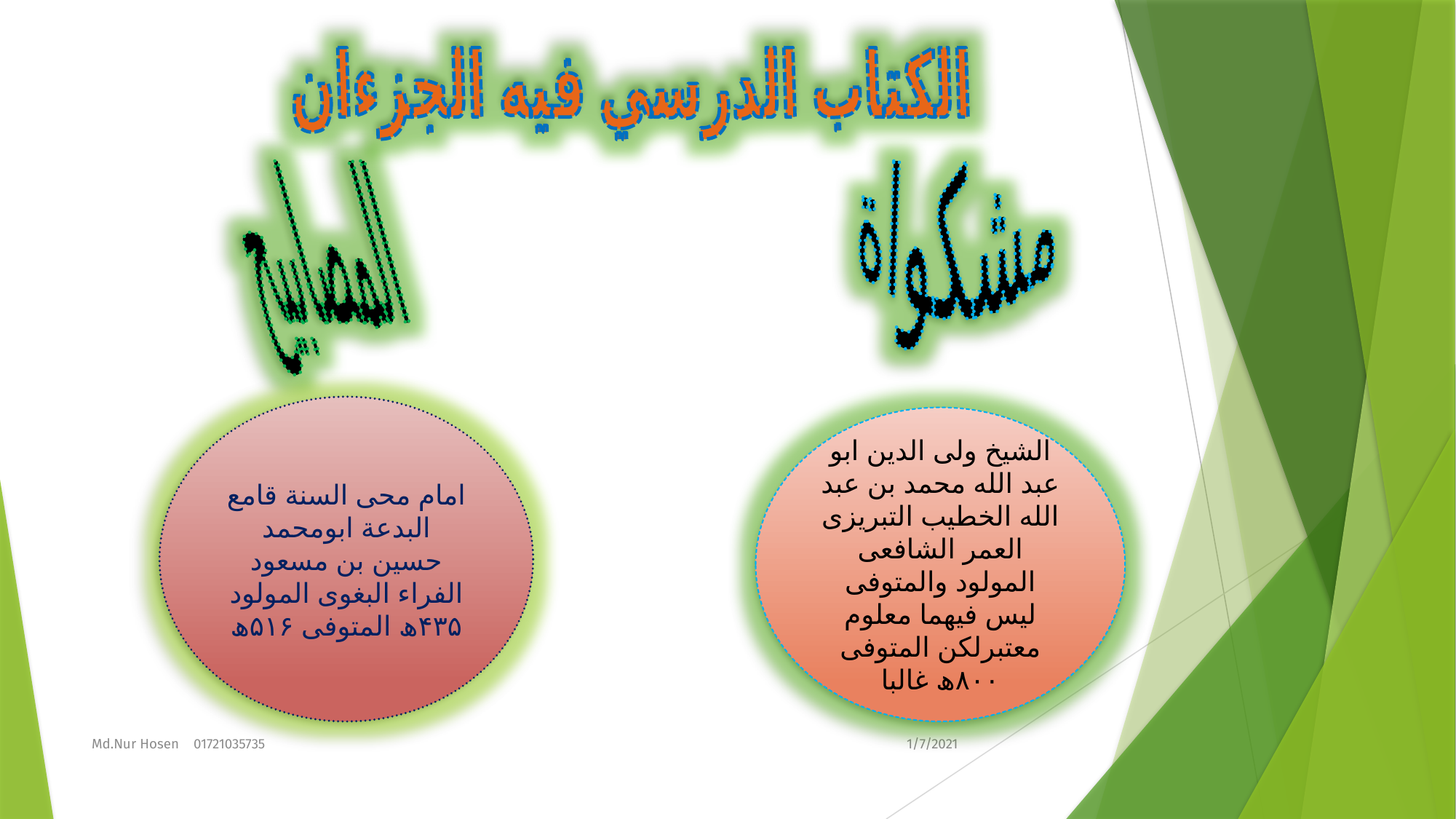

الكتاب الدرسي فيه الجزءان
المصابيح
مشكواة
امام محى السنة قامع البدعة ابومحمد حسين بن مسعود الفراء البغوى المولود ۴۳۵ھ المتوفى ۵۱۶ھ
الشيخ ولى الدين ابو عبد الله محمد بن عبد الله الخطيب التبريزى العمر الشافعى المولود والمتوفى ليس فيهما معلوم معتبرلكن المتوفى ۸۰۰ھ غالبا
Md.Nur Hosen    01721035735
1/7/2021